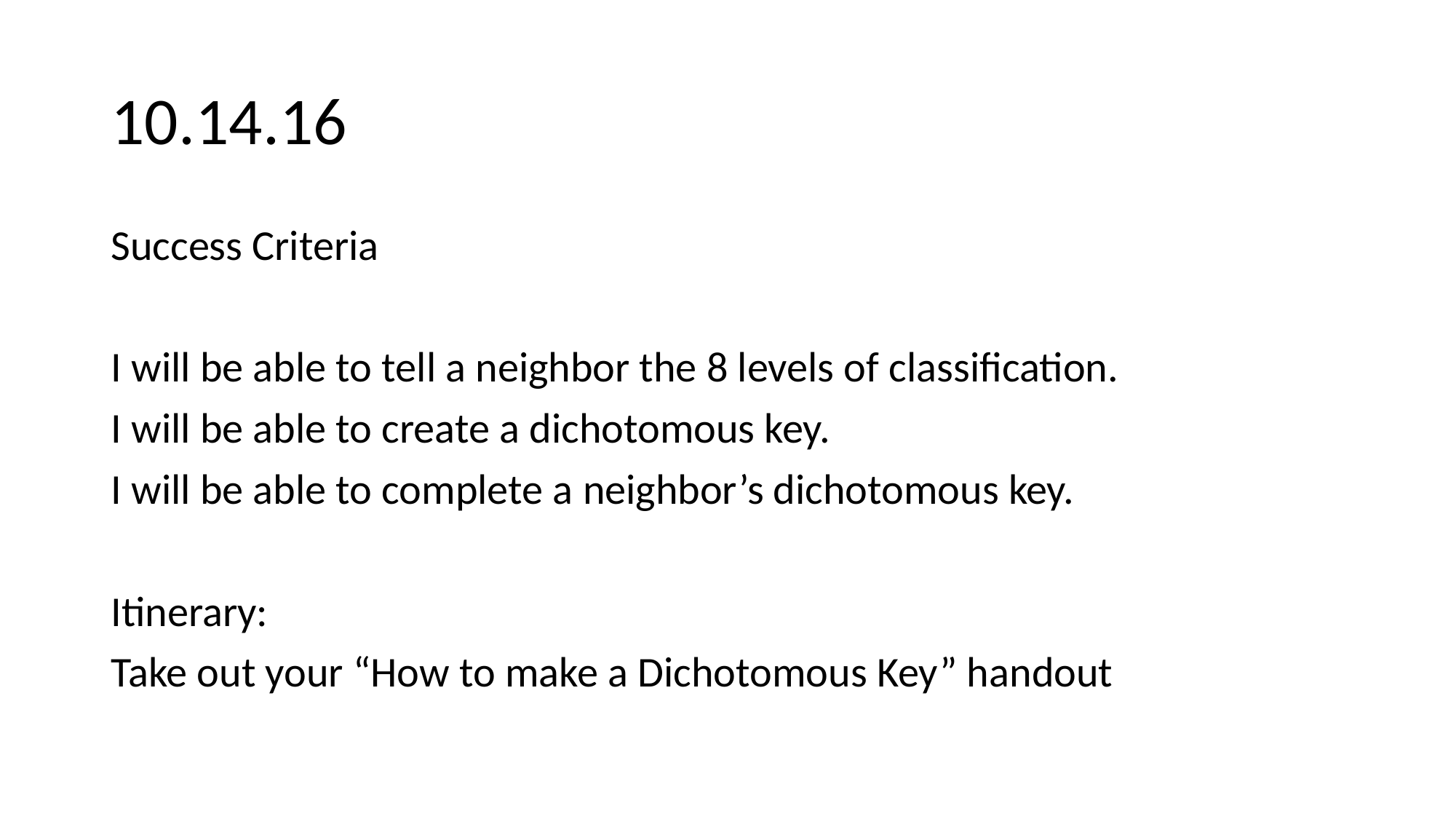

# 10.14.16
Success Criteria

I will be able to tell a neighbor the 8 levels of classification.
I will be able to create a dichotomous key.
I will be able to complete a neighbor’s dichotomous key.

Itinerary:
Take out your “How to make a Dichotomous Key” handout